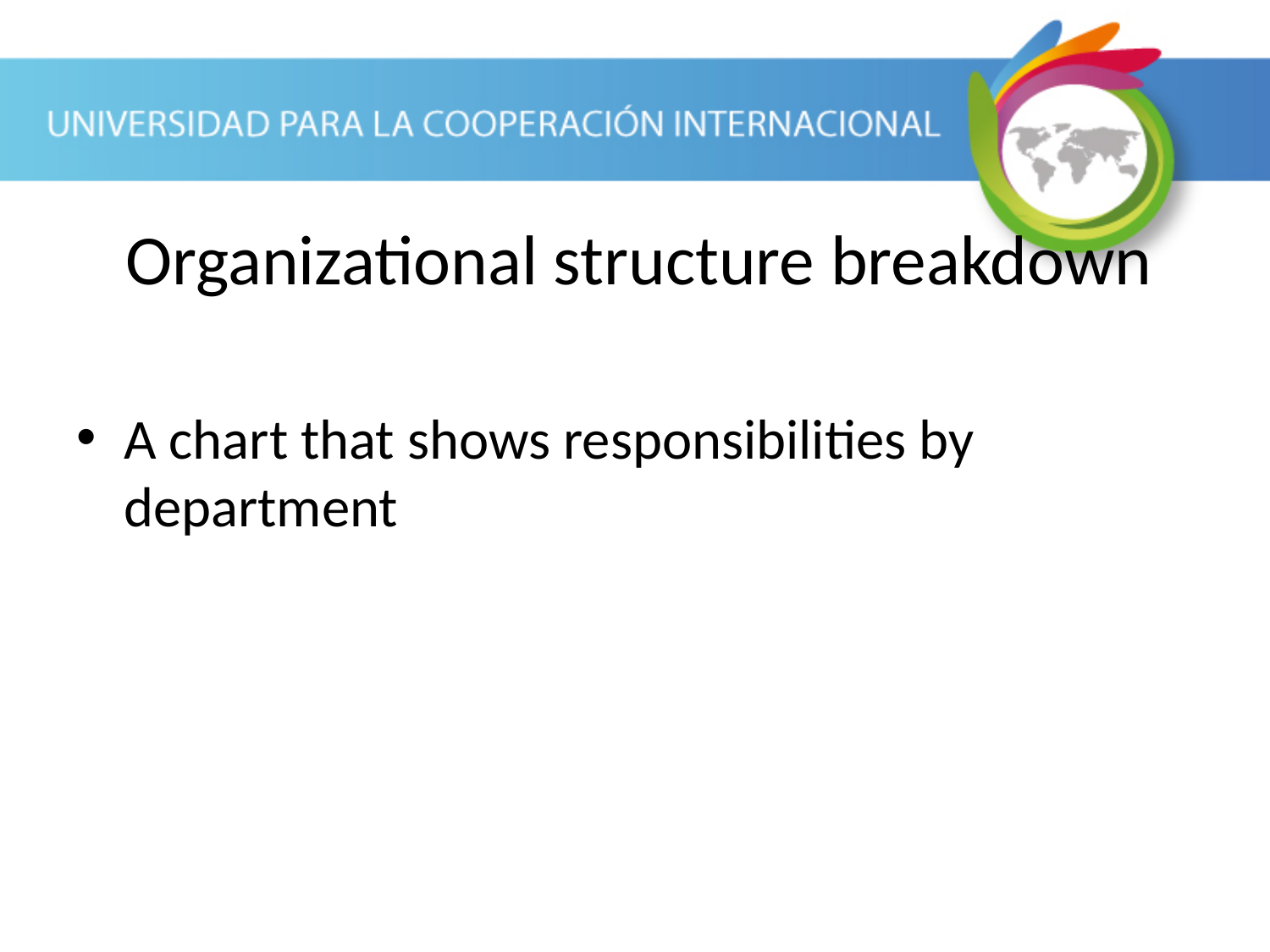

Organizational structure breakdown
A chart that shows responsibilities by department